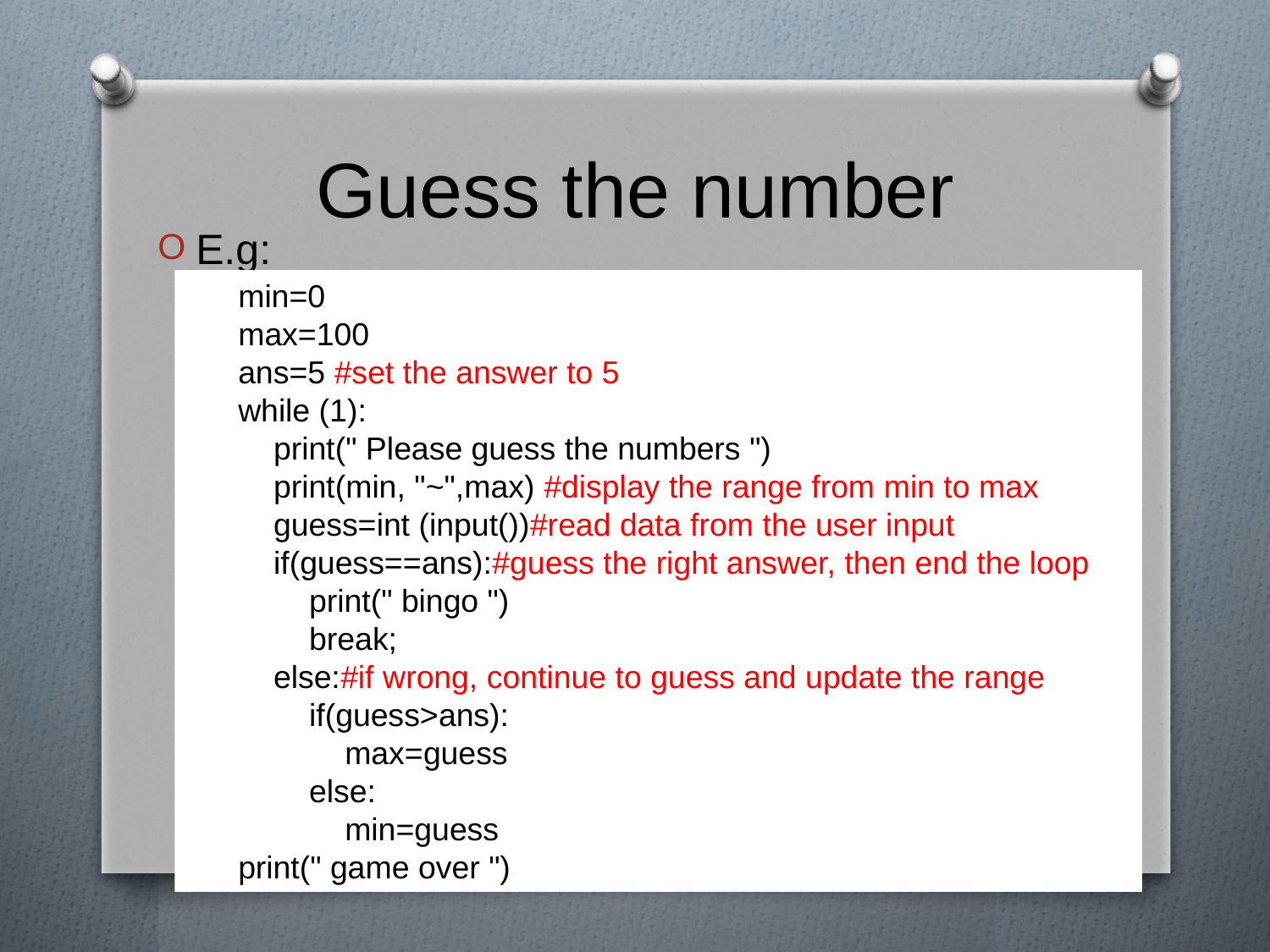

# Guess the number
E.g:

min=0
max=100
ans=5 #set the answer to 5
while (1):
    print(" Please guess the numbers ")
    print(min, "~",max) #display the range from min to max
    guess=int (input())#read data from the user input
    if(guess==ans):#guess the right answer, then end the loop
        print(" bingo ")
        break;
    else:#if wrong, continue to guess and update the range
        if(guess>ans):
            max=guess
        else:
            min=guess
print(" game over ")
15